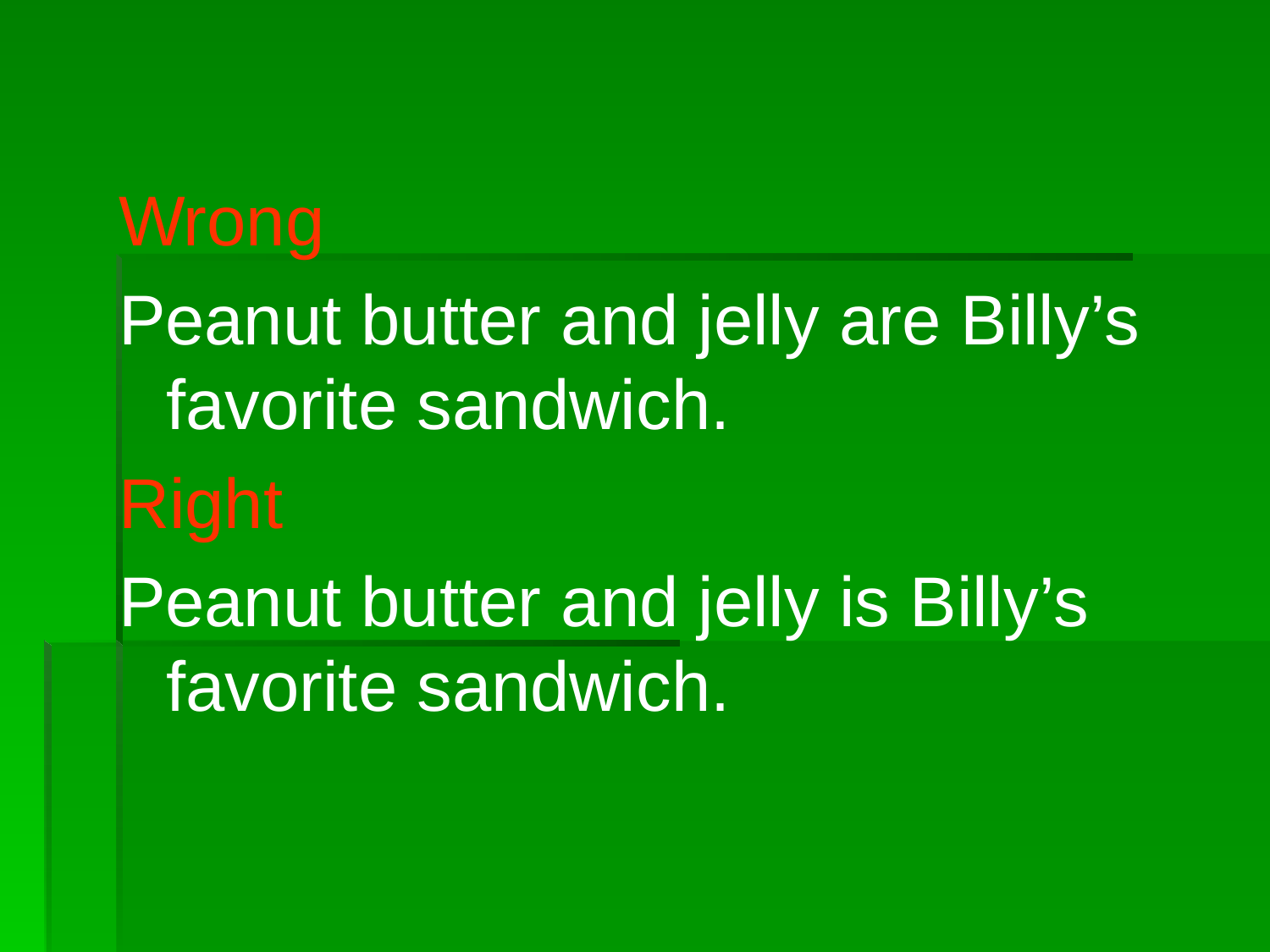

Wrong
Peanut butter and jelly are Billy’s favorite sandwich.
Right
Peanut butter and jelly is Billy’s favorite sandwich.